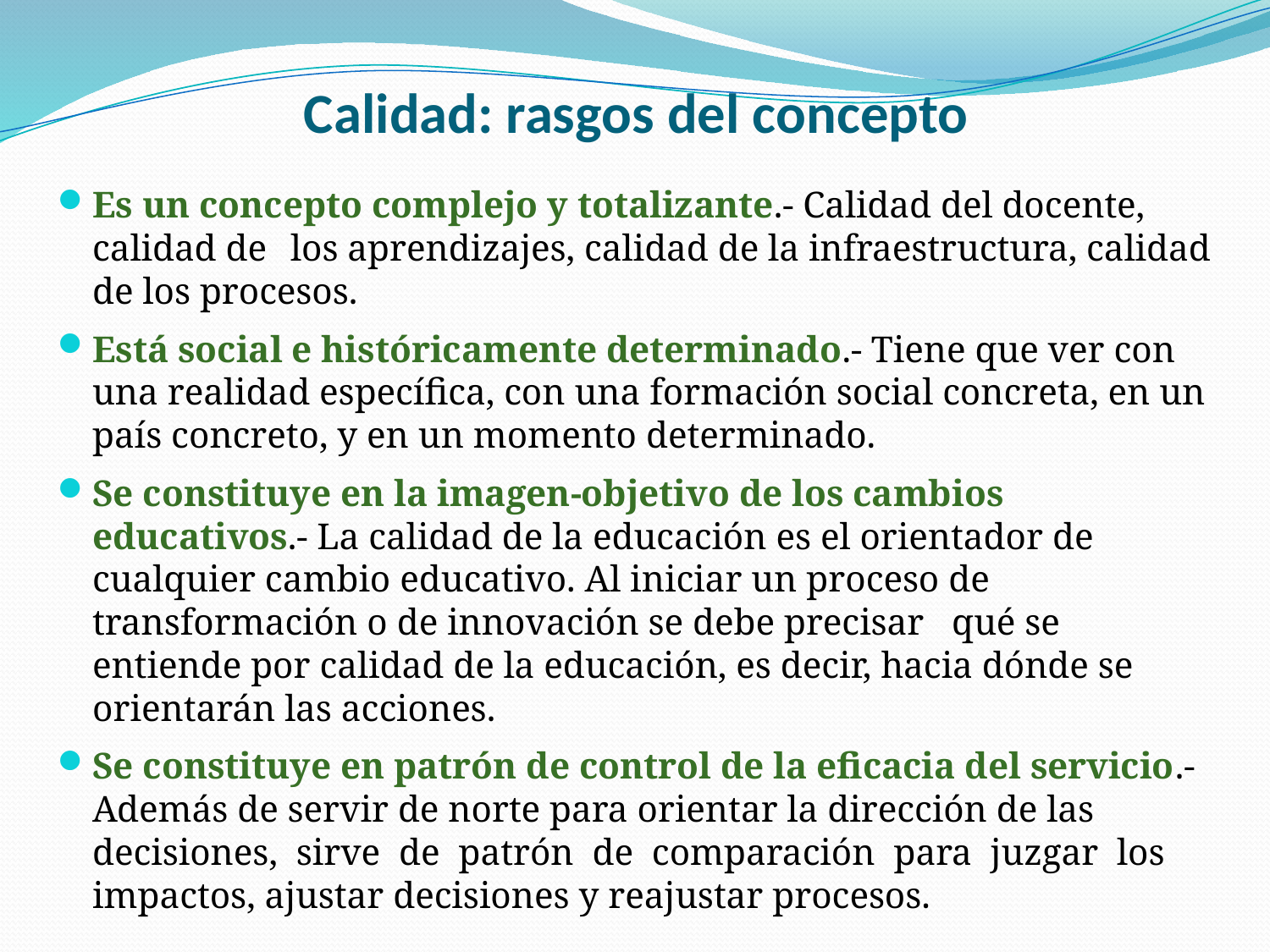

# Calidad: rasgos del concepto
Es un concepto complejo y totalizante.- Calidad del docente, calidad de	los aprendizajes, calidad de la infraestructura, calidad de los procesos.
Está social e históricamente determinado.- Tiene que ver con una realidad específica, con una formación social concreta, en un país concreto, y en un momento determinado.
Se constituye en la imagen-objetivo de los cambios educativos.- La calidad de la educación es el orientador de cualquier cambio educativo. Al iniciar un proceso de transformación o de innovación se debe precisar   qué se entiende por calidad de la educación, es decir, hacia dónde se orientarán las acciones.
Se constituye en patrón de control de la eficacia del servicio.- Además de servir de norte para orientar la dirección de las decisiones,  sirve  de  patrón  de  comparación  para  juzgar  los impactos, ajustar decisiones y reajustar procesos.